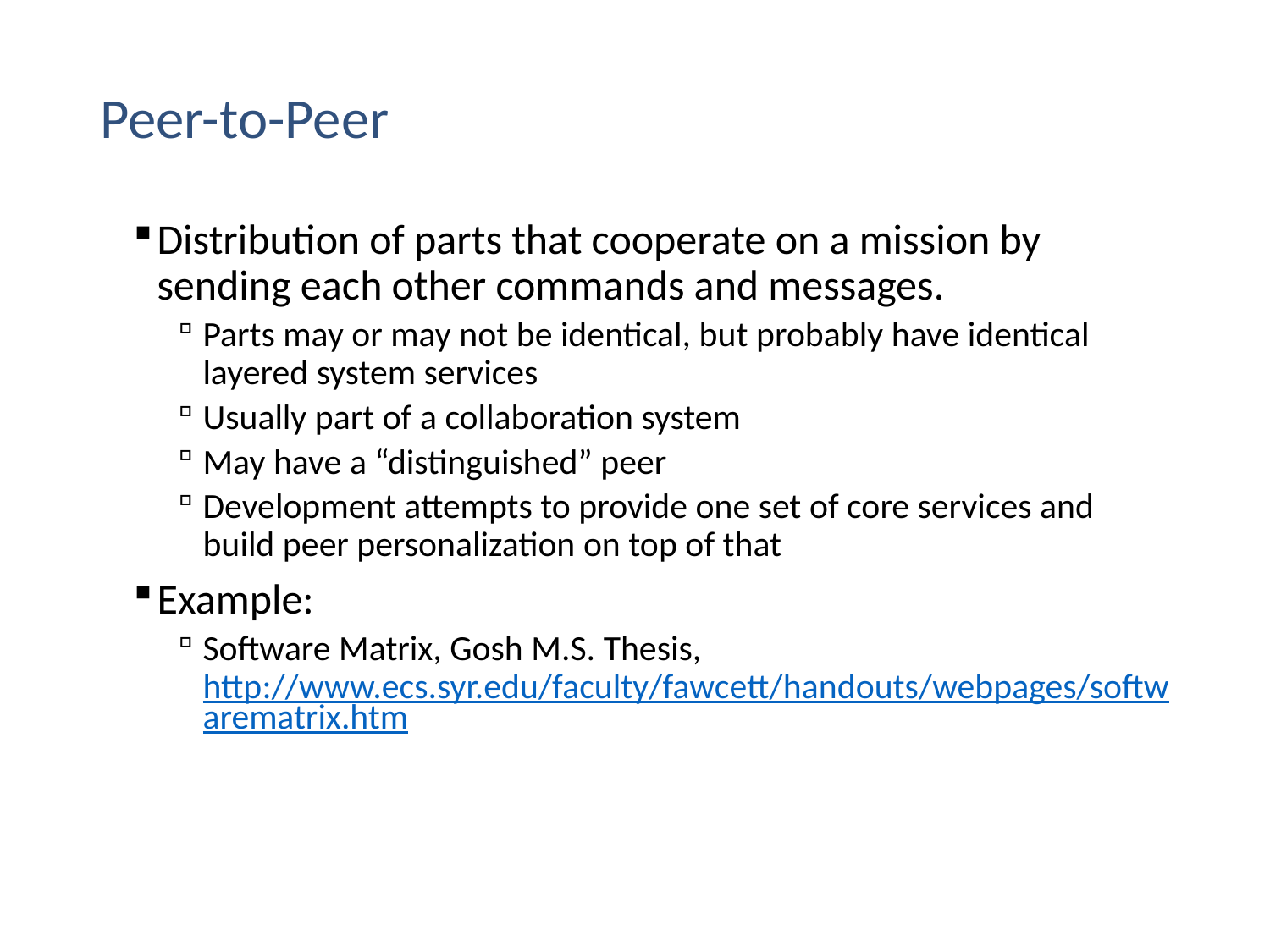

# Peer-to-Peer
Distribution of parts that cooperate on a mission by sending each other commands and messages.
Parts may or may not be identical, but probably have identical layered system services
Usually part of a collaboration system
May have a “distinguished” peer
Development attempts to provide one set of core services and build peer personalization on top of that
Example:
Software Matrix, Gosh M.S. Thesis, http://www.ecs.syr.edu/faculty/fawcett/handouts/webpages/softwarematrix.htm